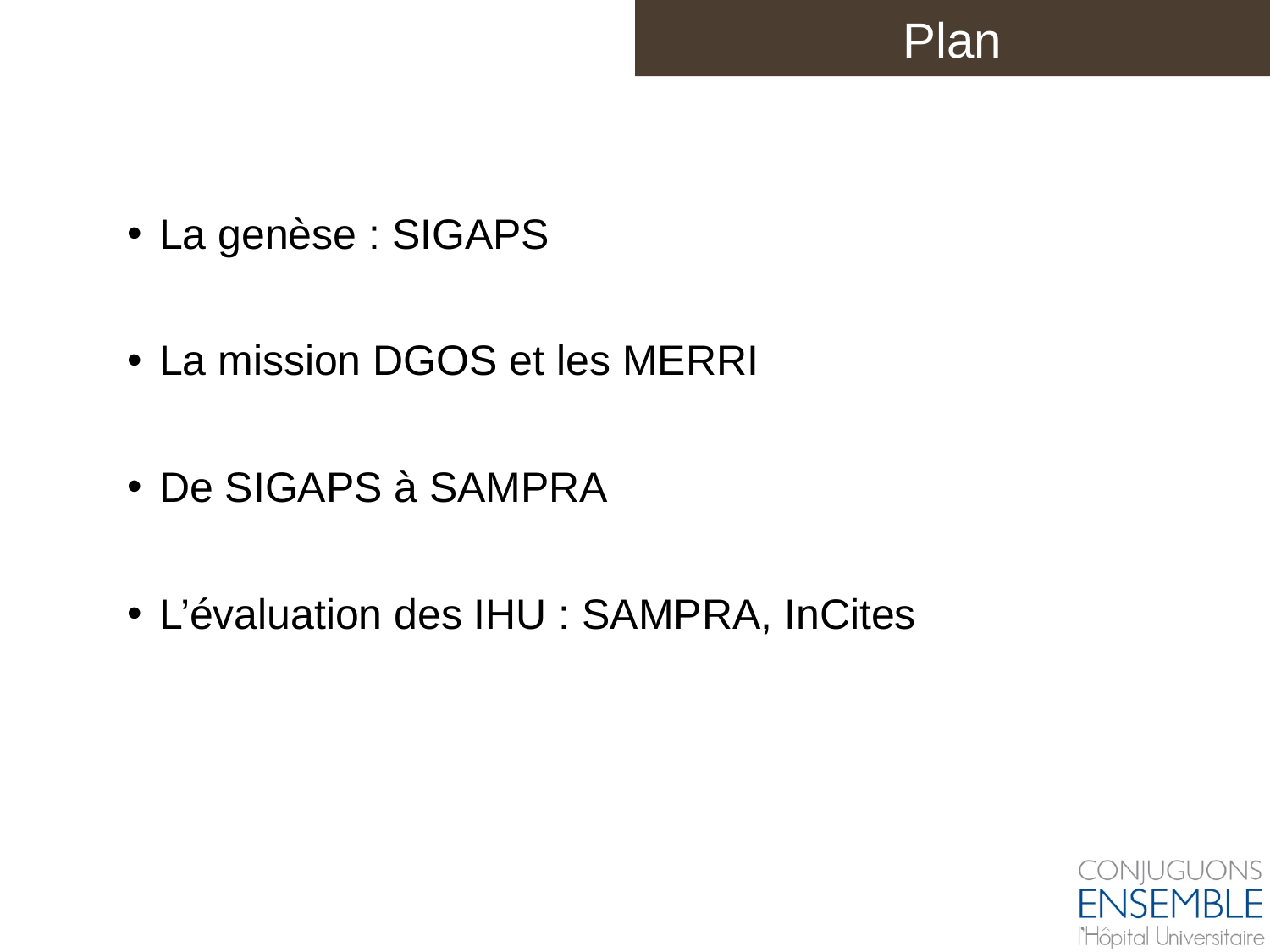

Plan
La genèse : SIGAPS

La mission DGOS et les MERRI

De SIGAPS à SAMPRA

L’évaluation des IHU : SAMPRA, InCites